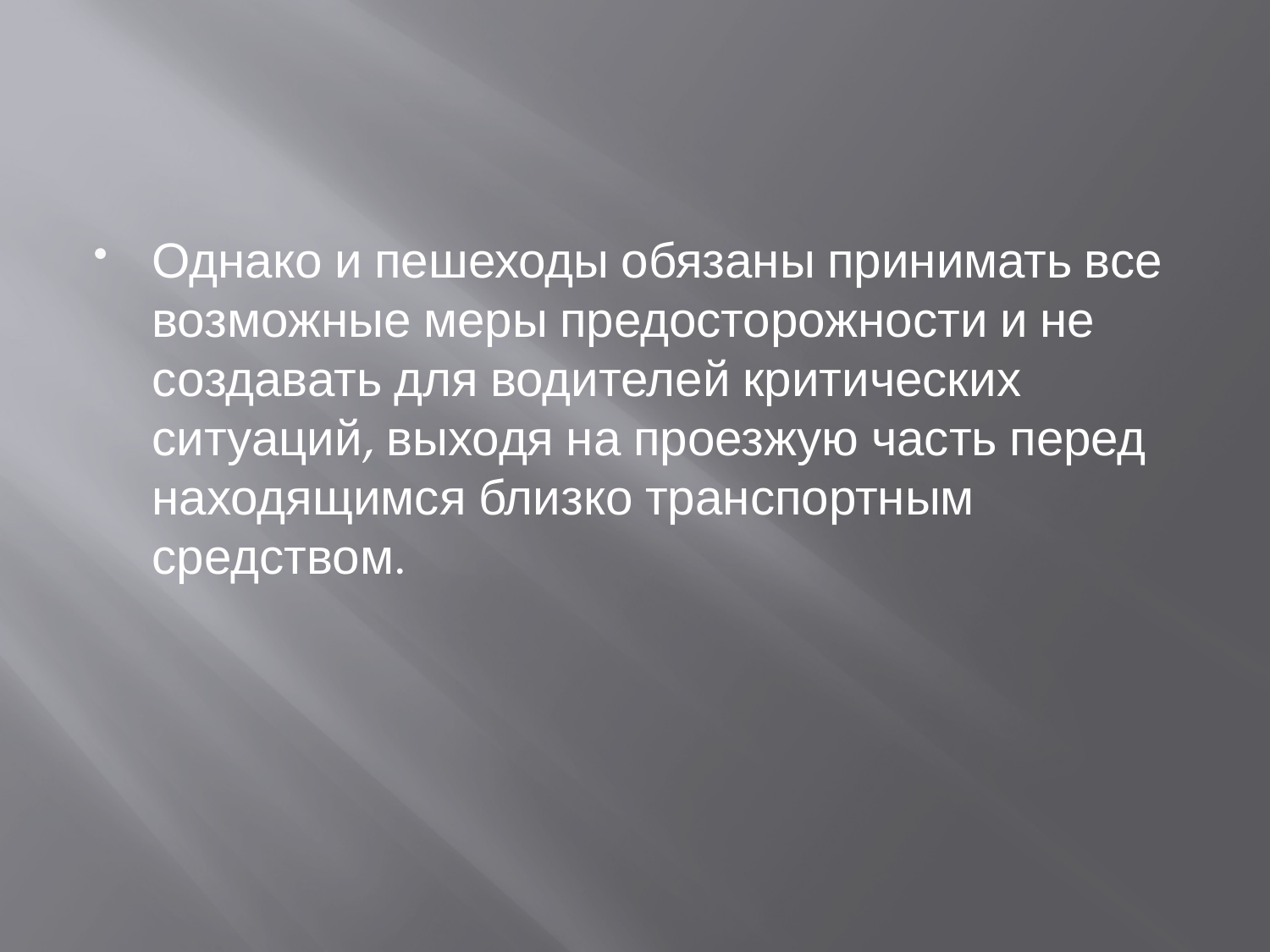

#
Однако и пешеходы обязаны принимать все возможные меры предосторожности и не создавать для водителей критических ситуаций, выходя на проезжую часть перед находящимся близко транспортным средством.